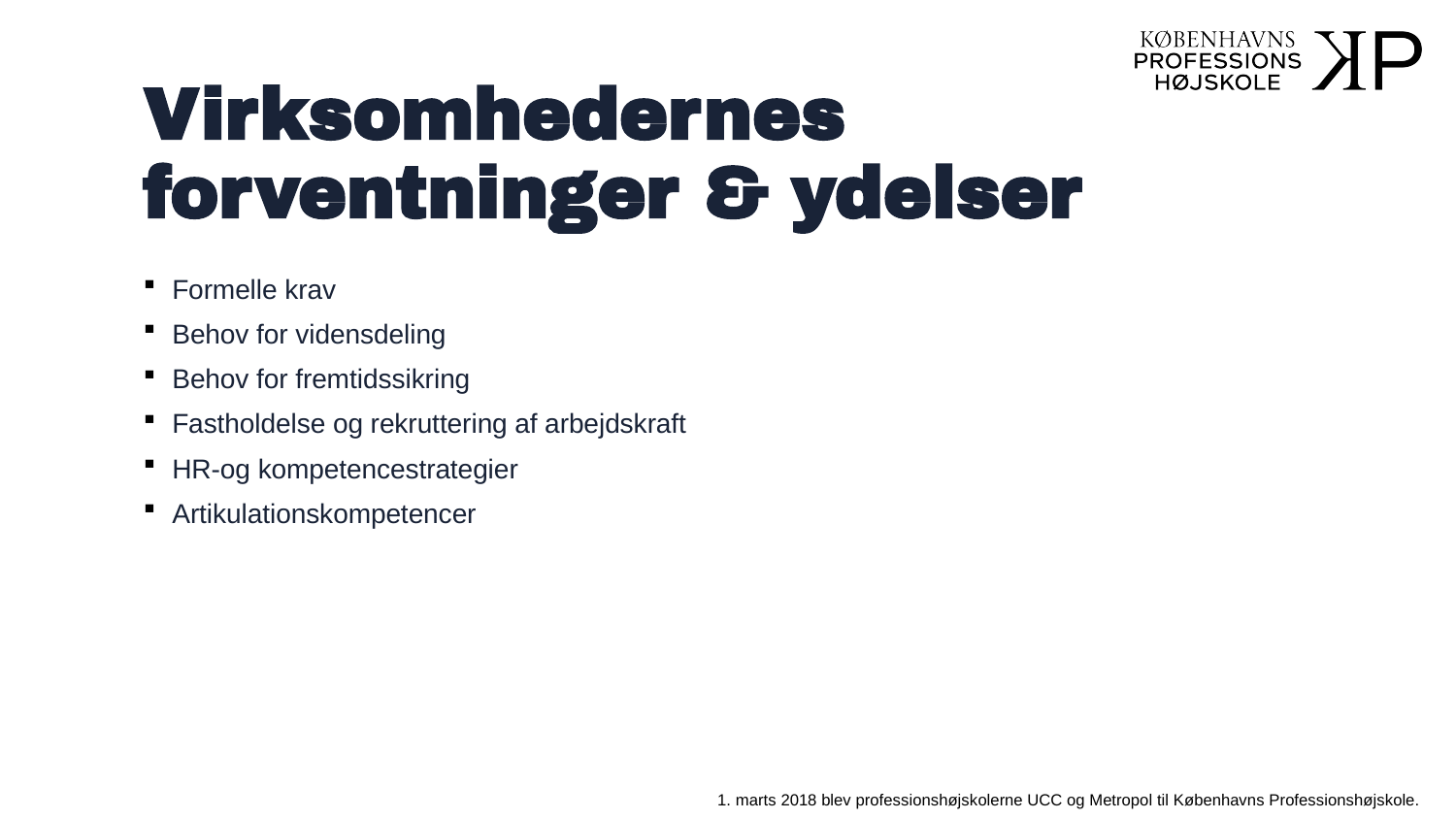

# Virksomhedernes forventninger & ydelser
Formelle krav
Behov for vidensdeling
Behov for fremtidssikring
Fastholdelse og rekruttering af arbejdskraft
HR-og kompetencestrategier
Artikulationskompetencer